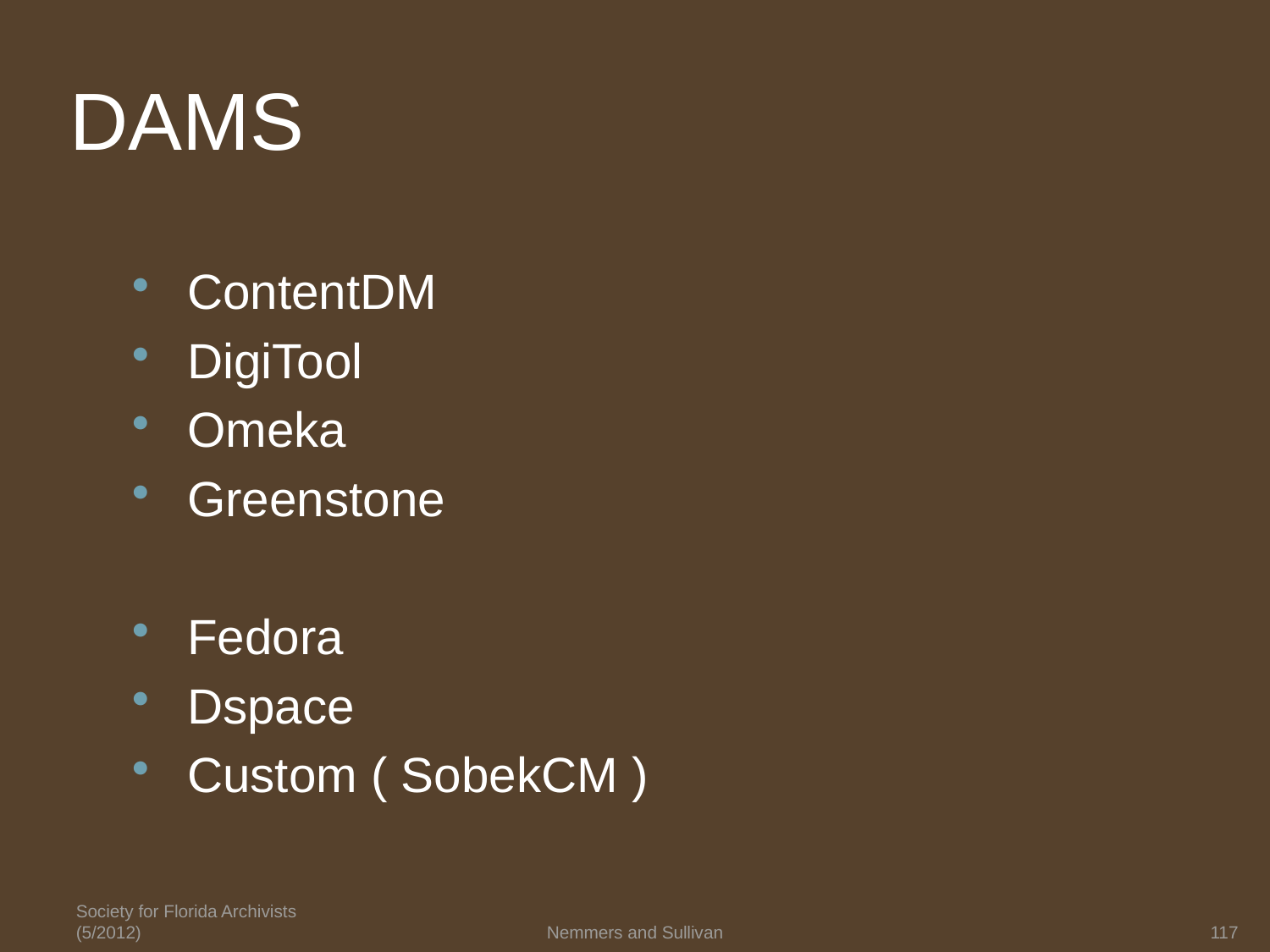

# DAMS
ContentDM
DigiTool
Omeka
Greenstone

Fedora
Dspace
Custom ( SobekCM )

Society for Florida Archivists (5/2012)
Nemmers and Sullivan
117